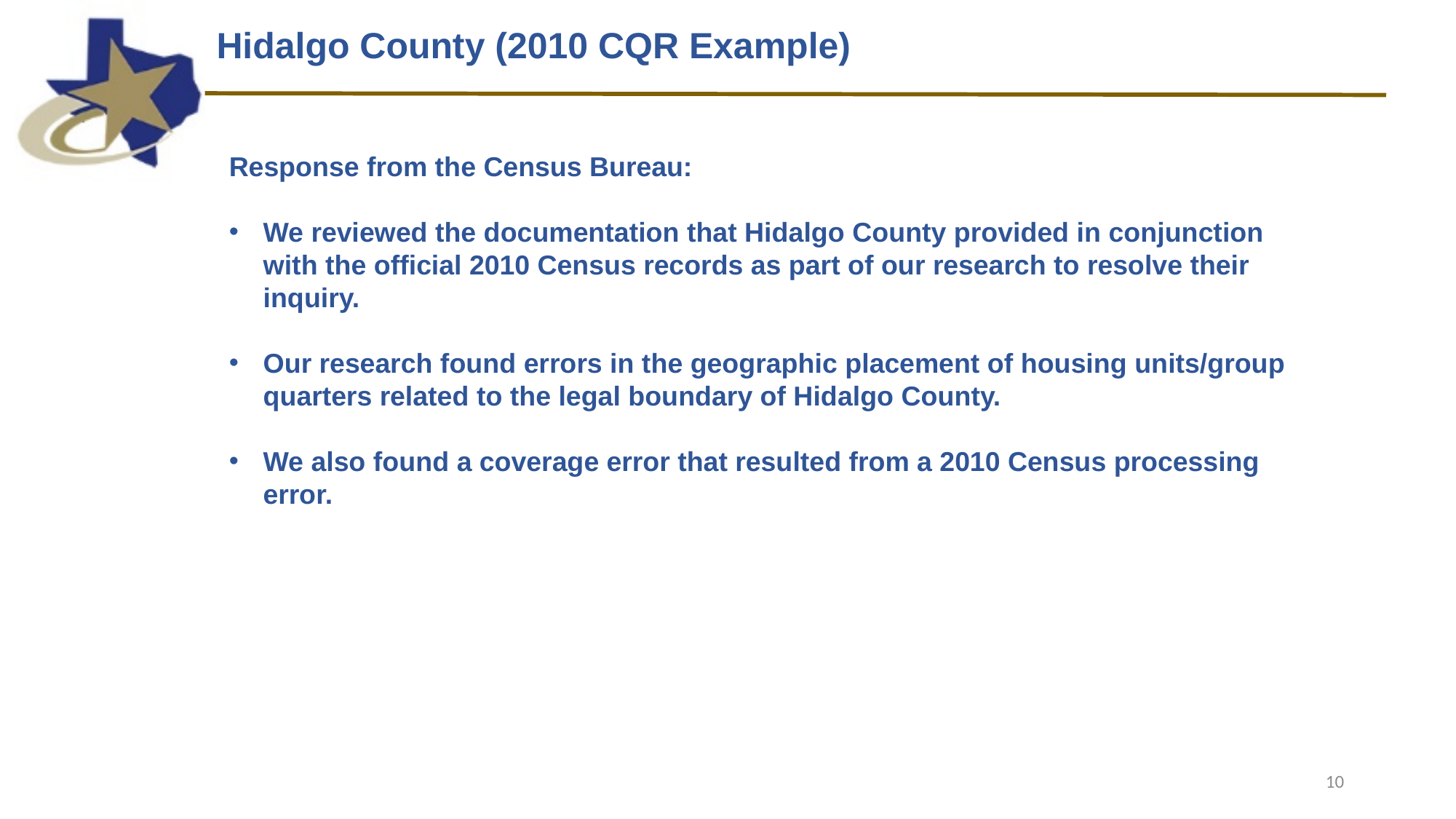

Hidalgo County (2010 CQR Example)
Response from the Census Bureau:

We reviewed the documentation that Hidalgo County provided in conjunction with the official 2010 Census records as part of our research to resolve their inquiry.

Our research found errors in the geographic placement of housing units/group quarters related to the legal boundary of Hidalgo County.

We also found a coverage error that resulted from a 2010 Census processing error.

10